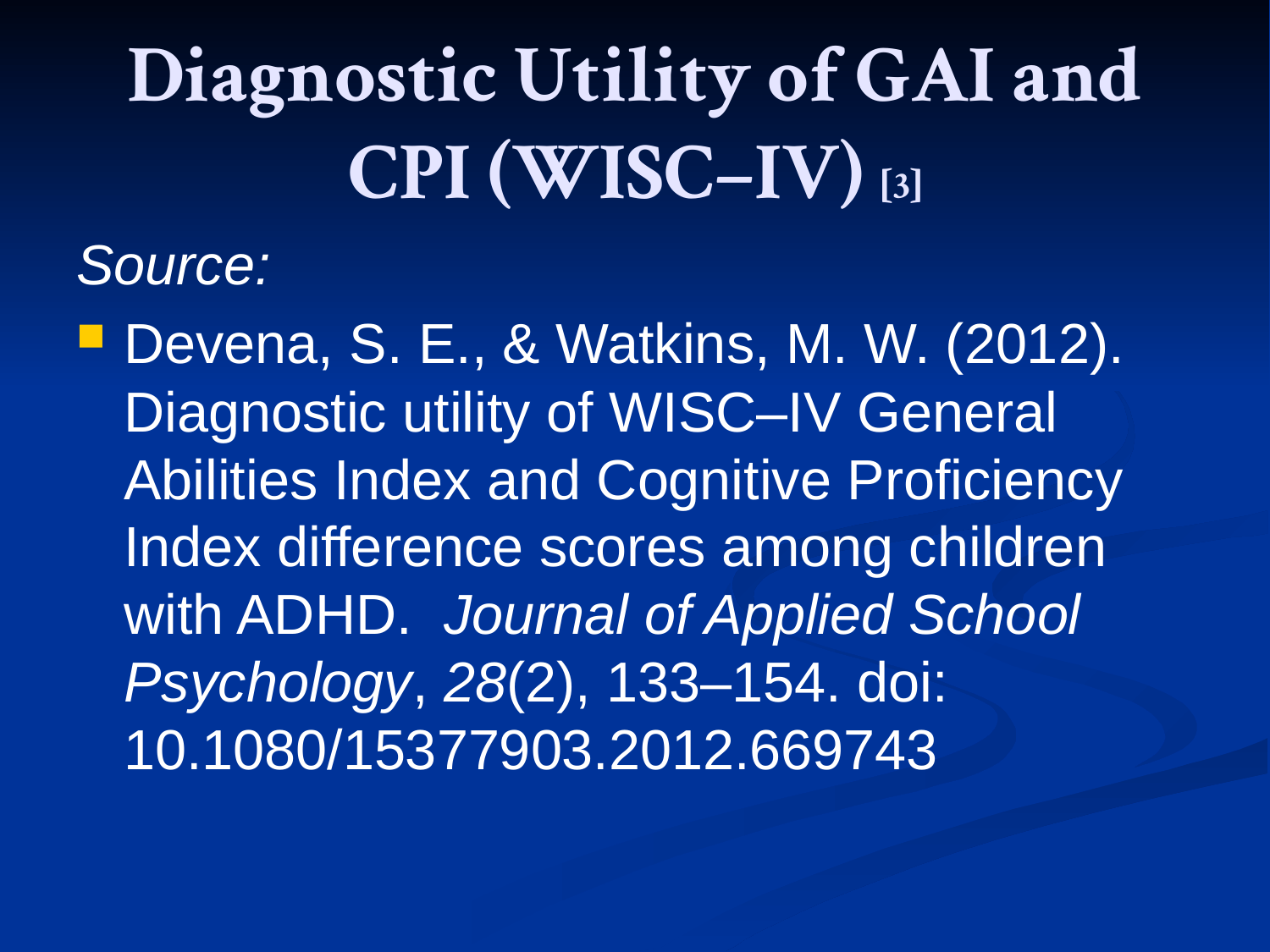

# Diagnostic Utility of GAI and CPI (WISC–IV) [3]
Source:
Devena, S. E., & Watkins, M. W. (2012). Diagnostic utility of WISC–IV General Abilities Index and Cognitive Proficiency Index difference scores among children with ADHD.  Journal of Applied School Psychology, 28(2), 133–154. doi: 10.1080/15377903.2012.669743